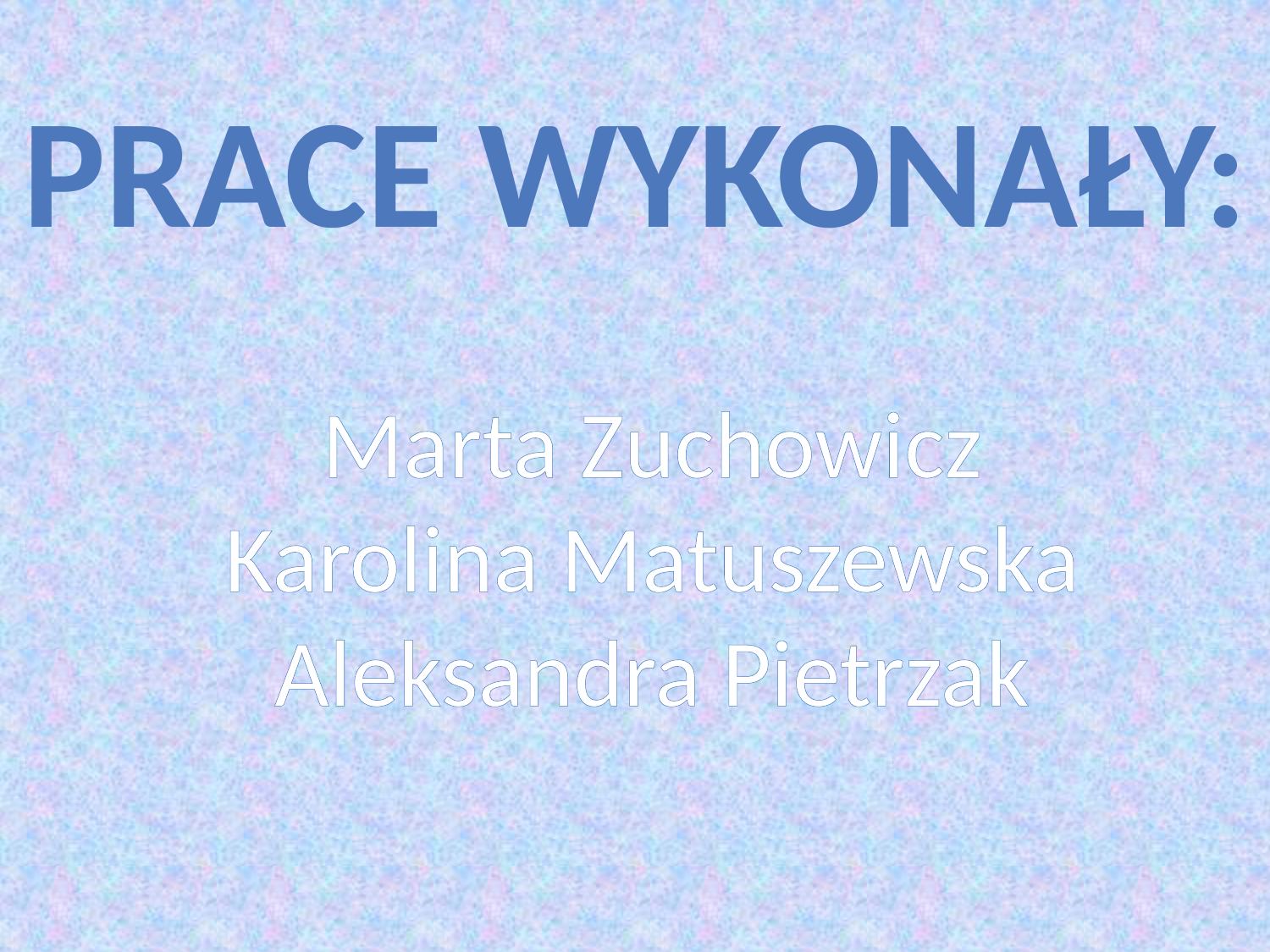

PRACE WYKONAŁY:
Marta Zuchowicz
Karolina Matuszewska
Aleksandra Pietrzak